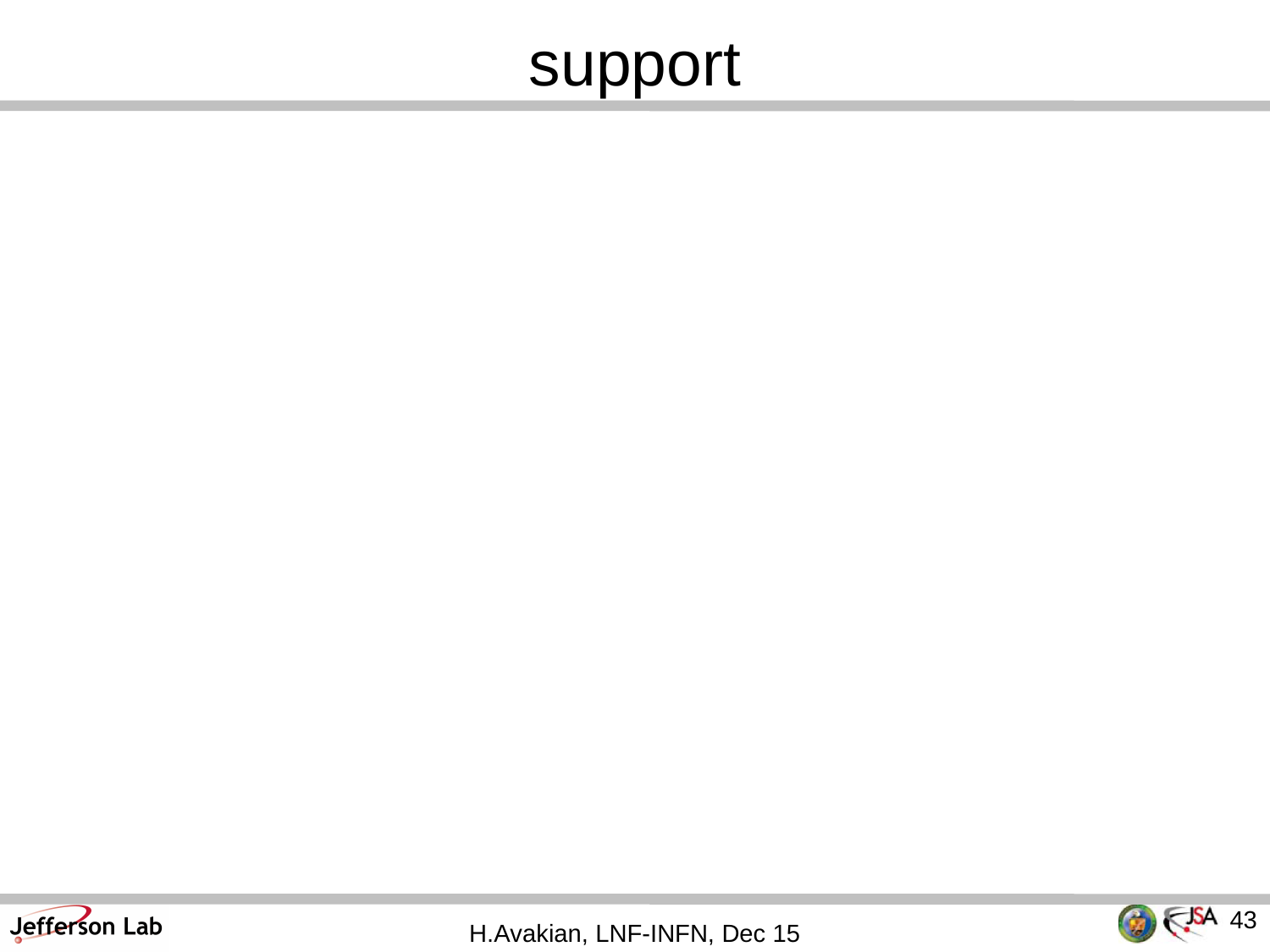

# support
43
H.Avakian, LNF-INFN, Dec 15